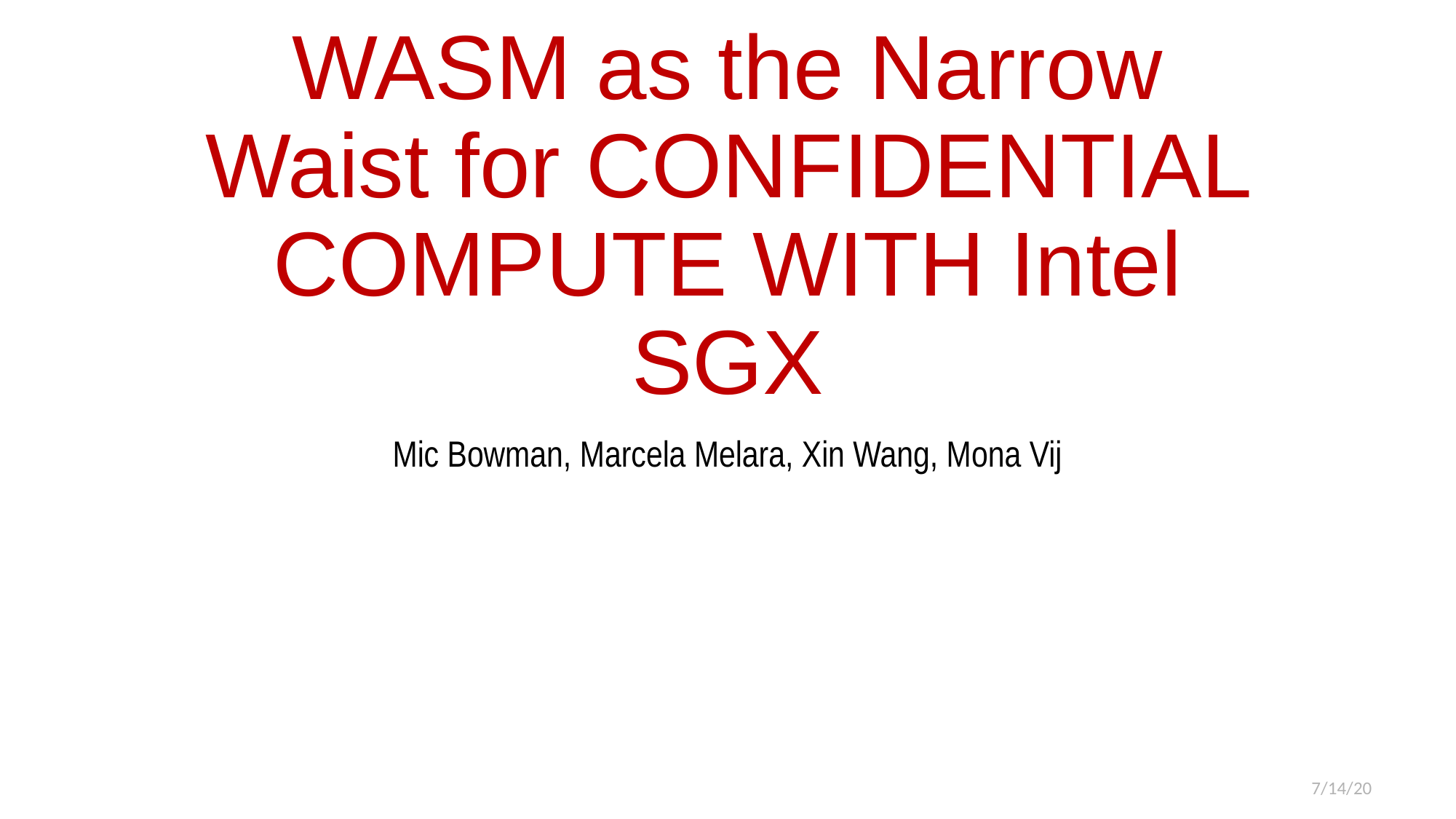

# WASM as the Narrow Waist for CONFIDENTIAL COMPUTE WITH Intel SGX
Mic Bowman, Marcela Melara, Xin Wang, Mona Vij
7/14/20